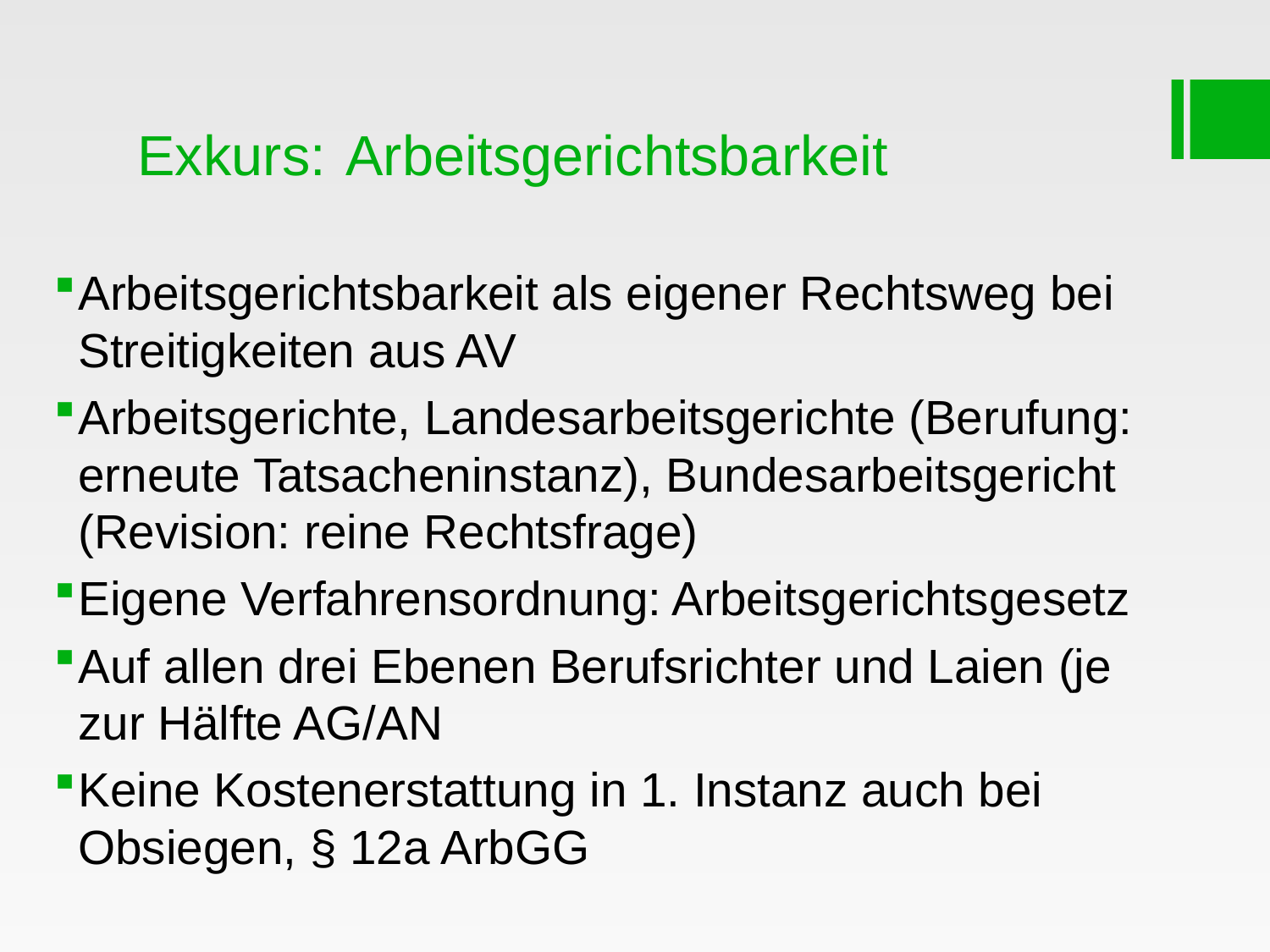

# Exkurs: Arbeitsgerichtsbarkeit
Arbeitsgerichtsbarkeit als eigener Rechtsweg bei Streitigkeiten aus AV
Arbeitsgerichte, Landesarbeitsgerichte (Berufung: erneute Tatsacheninstanz), Bundesarbeitsgericht (Revision: reine Rechtsfrage)
Eigene Verfahrensordnung: Arbeitsgerichtsgesetz
Auf allen drei Ebenen Berufsrichter und Laien (je zur Hälfte AG/AN
Keine Kostenerstattung in 1. Instanz auch bei Obsiegen, § 12a ArbGG